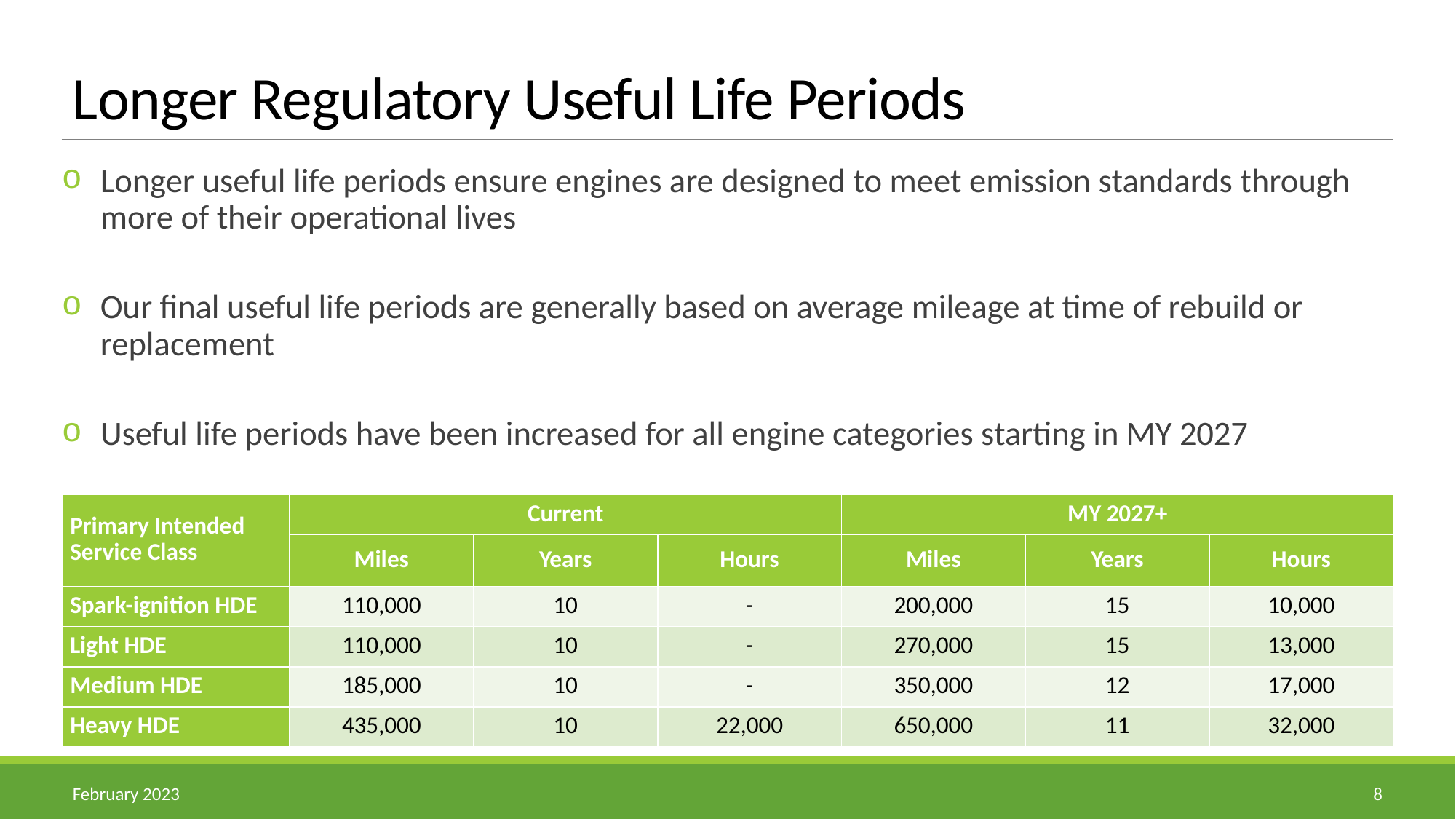

# Longer Regulatory Useful Life Periods
Longer useful life periods ensure engines are designed to meet emission standards through more of their operational lives

Our final useful life periods are generally based on average mileage at time of rebuild or replacement

Useful life periods have been increased for all engine categories starting in MY 2027

| Primary Intended Service Class | Current |  |  | MY 2027+ |  |  |
| --- | --- | --- | --- | --- | --- | --- |
|  | Miles | Years | Hours | Miles | Years | Hours |
| Spark-ignition HDE | 110,000 | 10 | - | 200,000 | 15 | 10,000 |
| Light HDE | 110,000 | 10 | - | 270,000 | 15 | 13,000 |
| Medium HDE | 185,000 | 10 | - | 350,000 | 12 | 17,000 |
| Heavy HDE | 435,000 | 10 | 22,000 | 650,000 | 11 | 32,000 |
February 2023
8